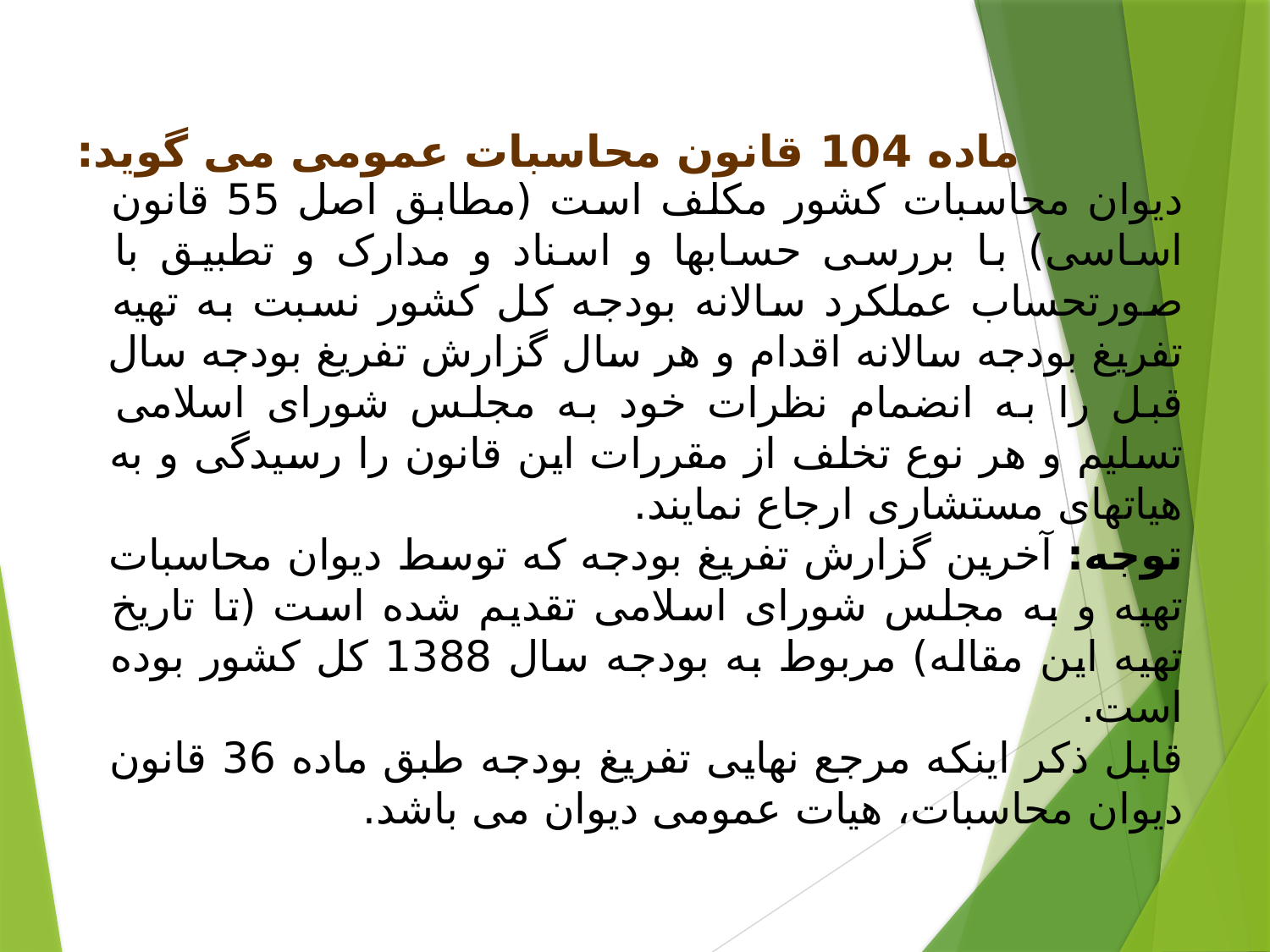

# ماده 104 قانون محاسبات عمومی می گوید:
دیوان محاسبات کشور مکلف است (مطابق اصل 55 قانون اساسی) با بررسی حسابها و اسناد و مدارک و تطبیق با صورتحساب عملکرد سالانه بودجه کل کشور نسبت به تهیه تفریغ بودجه سالانه اقدام و هر سال گزارش تفریغ بودجه سال قبل را به انضمام نظرات خود به مجلس شورای اسلامی تسلیم و هر نوع تخلف از مقررات این قانون را رسیدگی و به هیاتهای مستشاری ارجاع نمایند.
توجه: آخرین گزارش تفریغ بودجه که توسط دیوان محاسبات تهیه و به مجلس شورای اسلامی تقدیم شده است (تا تاریخ تهیه این مقاله) مربوط به بودجه سال 1388 کل کشور بوده است.
قابل ذکر اینکه مرجع نهایی تفریغ بودجه طبق ماده 36 قانون دیوان محاسبات، هیات عمومی دیوان می باشد.